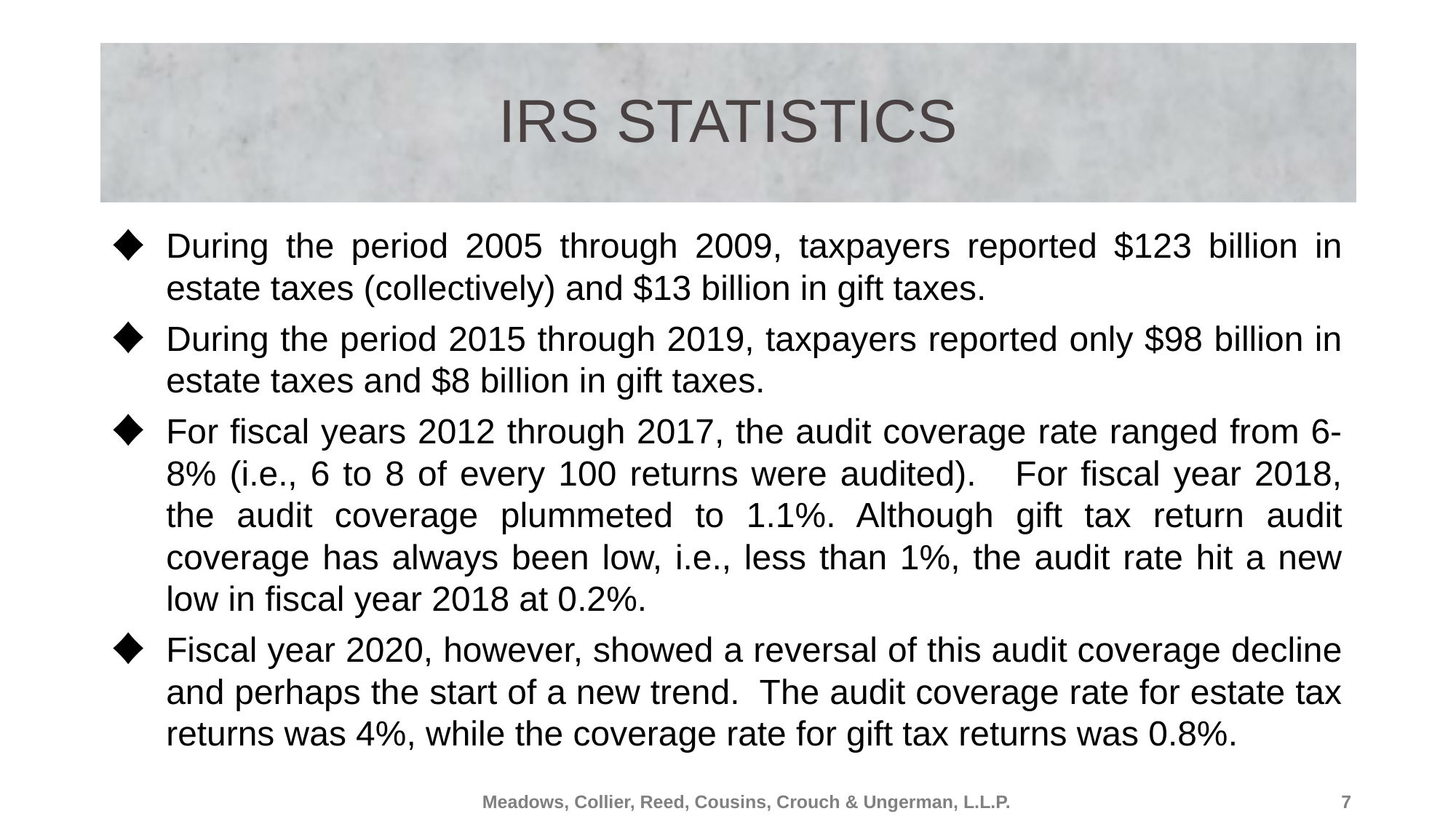

# IRS Statistics
During the period 2005 through 2009, taxpayers reported $123 billion in estate taxes (collectively) and $13 billion in gift taxes.
During the period 2015 through 2019, taxpayers reported only $98 billion in estate taxes and $8 billion in gift taxes.
For fiscal years 2012 through 2017, the audit coverage rate ranged from 6-8% (i.e., 6 to 8 of every 100 returns were audited).   For fiscal year 2018, the audit coverage plummeted to 1.1%. Although gift tax return audit coverage has always been low, i.e., less than 1%, the audit rate hit a new low in fiscal year 2018 at 0.2%.
Fiscal year 2020, however, showed a reversal of this audit coverage decline and perhaps the start of a new trend.  The audit coverage rate for estate tax returns was 4%, while the coverage rate for gift tax returns was 0.8%.